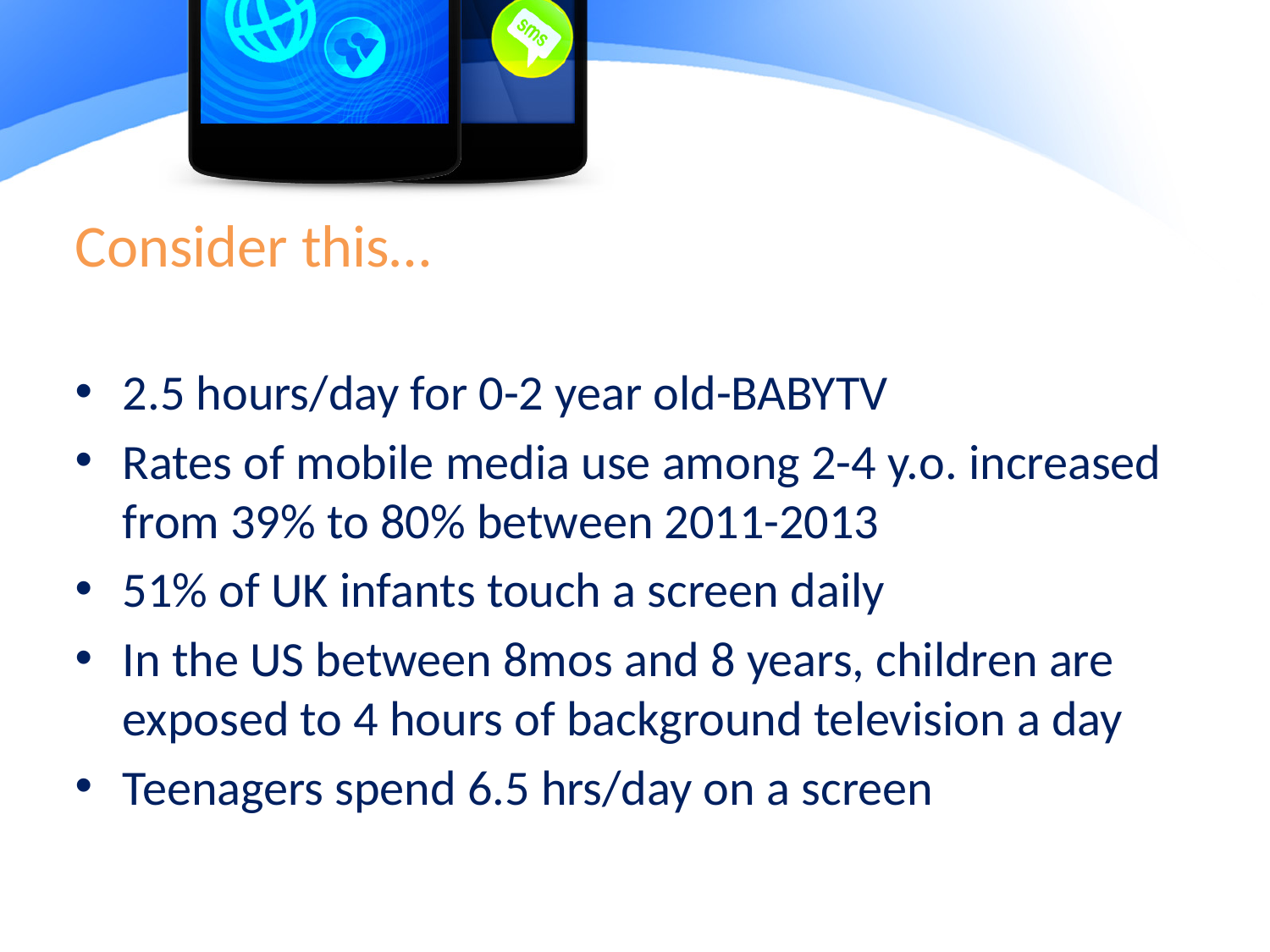

# Consider this…

2.5 hours/day for 0-2 year old-BABYTV
Rates of mobile media use among 2-4 y.o. increased from 39% to 80% between 2011-2013
51% of UK infants touch a screen daily
In the US between 8mos and 8 years, children are exposed to 4 hours of background television a day
Teenagers spend 6.5 hrs/day on a screen